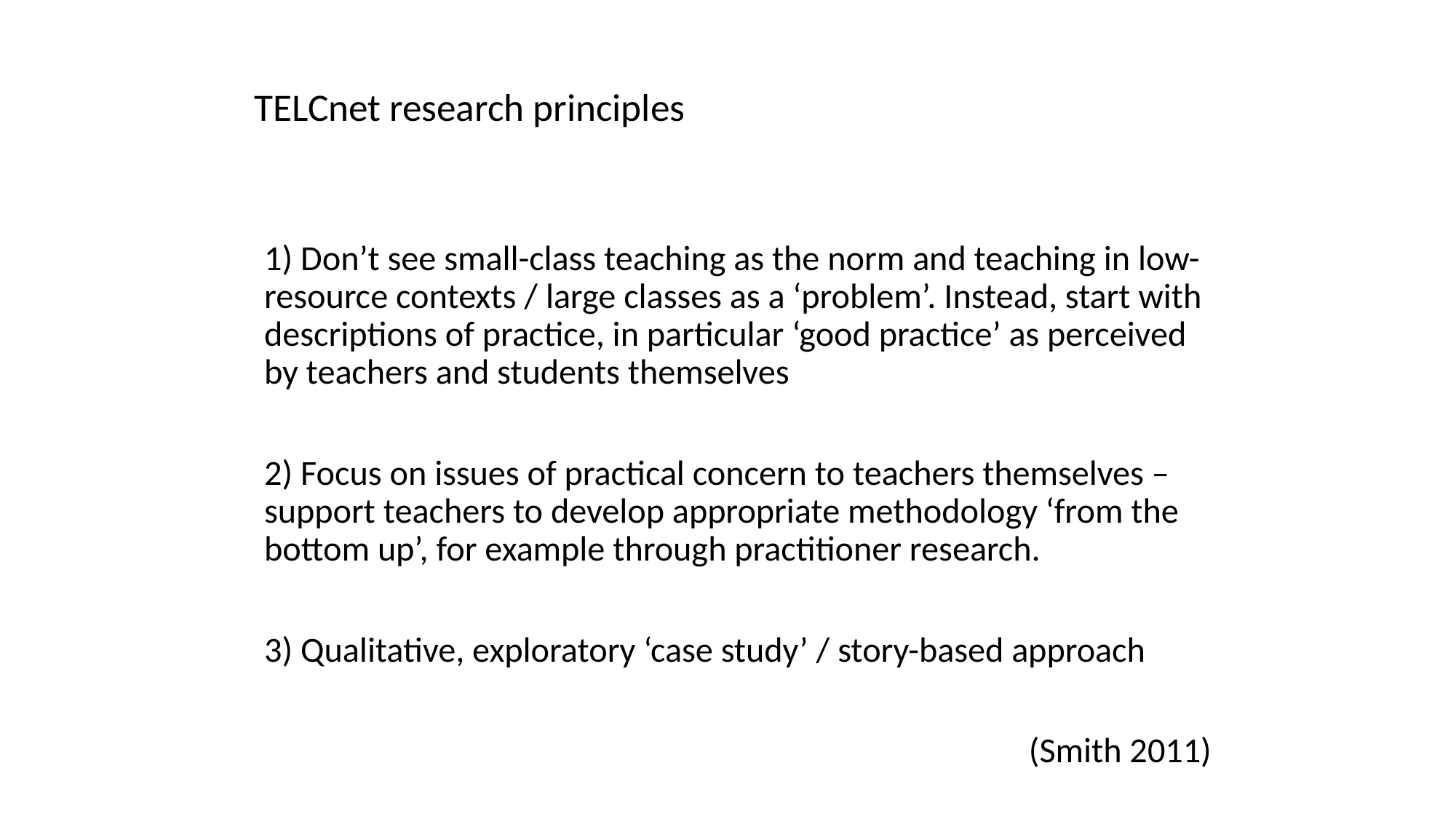

# TELCnet research principles

1) Don’t see small-class teaching as the norm and teaching in low-resource contexts / large classes as a ‘problem’. Instead, start with descriptions of practice, in particular ‘good practice’ as perceived by teachers and students themselves

2) Focus on issues of practical concern to teachers themselves –  support teachers to develop appropriate methodology ‘from the bottom up’, for example through practitioner research.

3) Qualitative, exploratory ‘case study’ / story-based approach

 (Smith 2011)